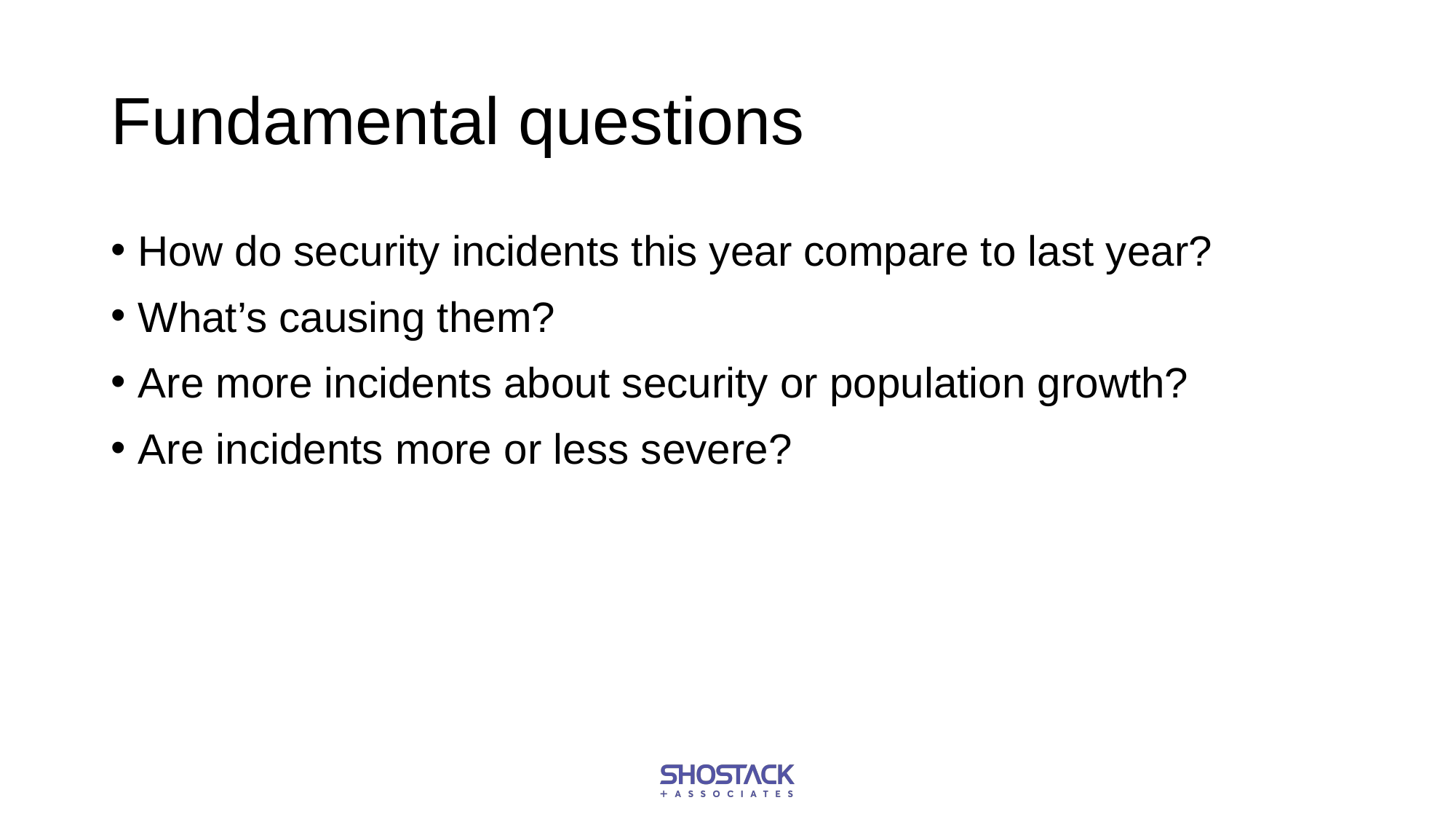

# Fundamental questions
How do security incidents this year compare to last year?
What’s causing them?
Are more incidents about security or population growth?
Are incidents more or less severe?